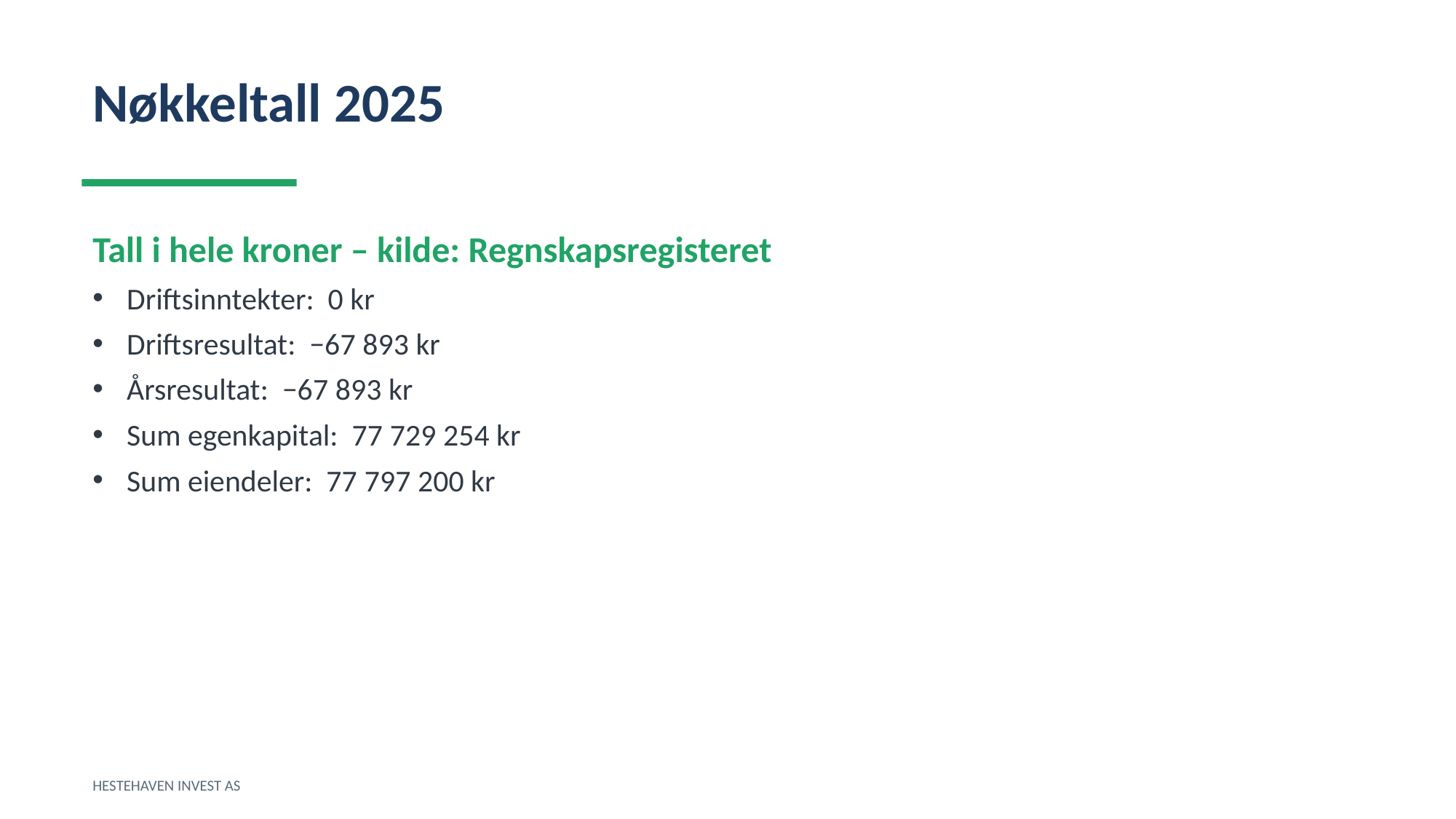

Nøkkeltall 2025

Tall i hele kroner – kilde: Regnskapsregisteret
Driftsinntekter:  0 kr
Driftsresultat:  −67 893 kr
Årsresultat:  −67 893 kr
Sum egenkapital:  77 729 254 kr
Sum eiendeler:  77 797 200 kr
HESTEHAVEN INVEST AS